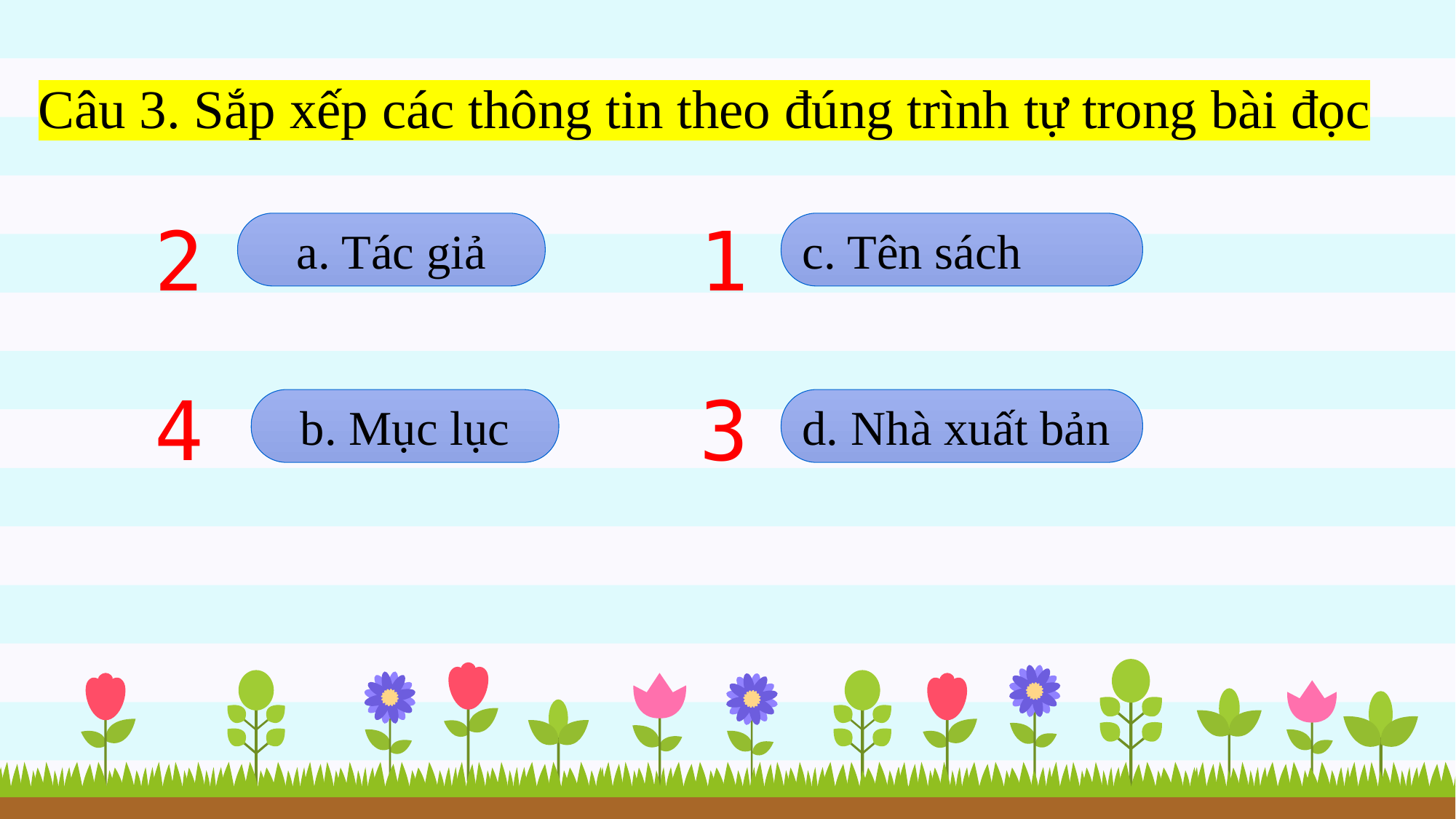

Câu 3. Sắp xếp các thông tin theo đúng trình tự trong bài đọc
2
1
a. Tác giả
c. Tên sách
4
3
b. Mục lục
d. Nhà xuất bản